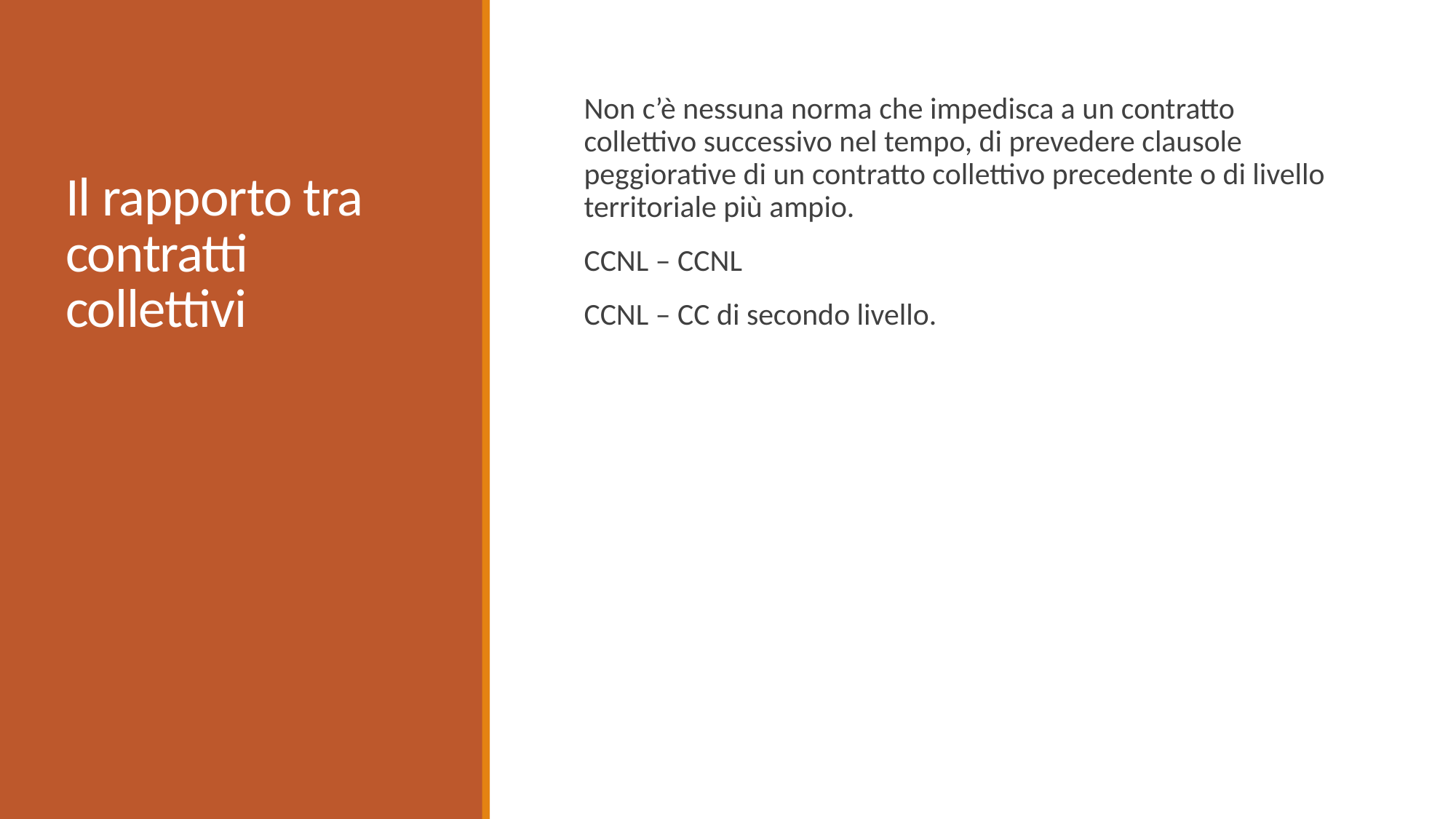

# Il rapporto tra contratti collettivi
Non c’è nessuna norma che impedisca a un contratto collettivo successivo nel tempo, di prevedere clausole peggiorative di un contratto collettivo precedente o di livello territoriale più ampio.
CCNL – CCNL
CCNL – CC di secondo livello.